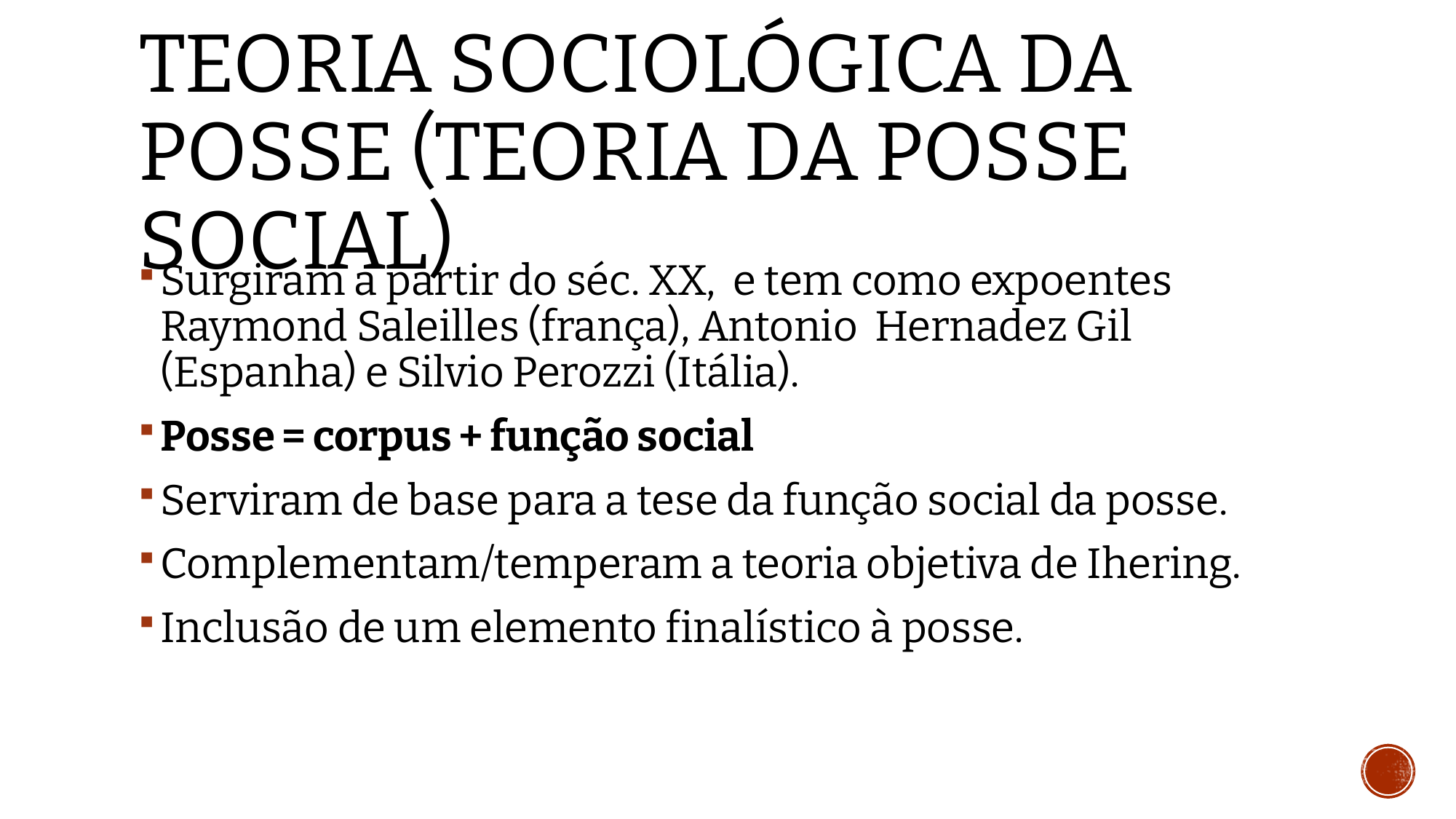

# TEORIA SOCIOLÓGICA DA POSSE (TEORIA DA POSSE SOCIAL)
Surgiram a partir do séc. XX,  e tem como expoentes Raymond Saleilles (frança), Antonio  Hernadez Gil (Espanha) e Silvio Perozzi (Itália).
Posse = corpus + função social
Serviram de base para a tese da função social da posse.
Complementam/temperam a teoria objetiva de Ihering.
Inclusão de um elemento finalístico à posse.